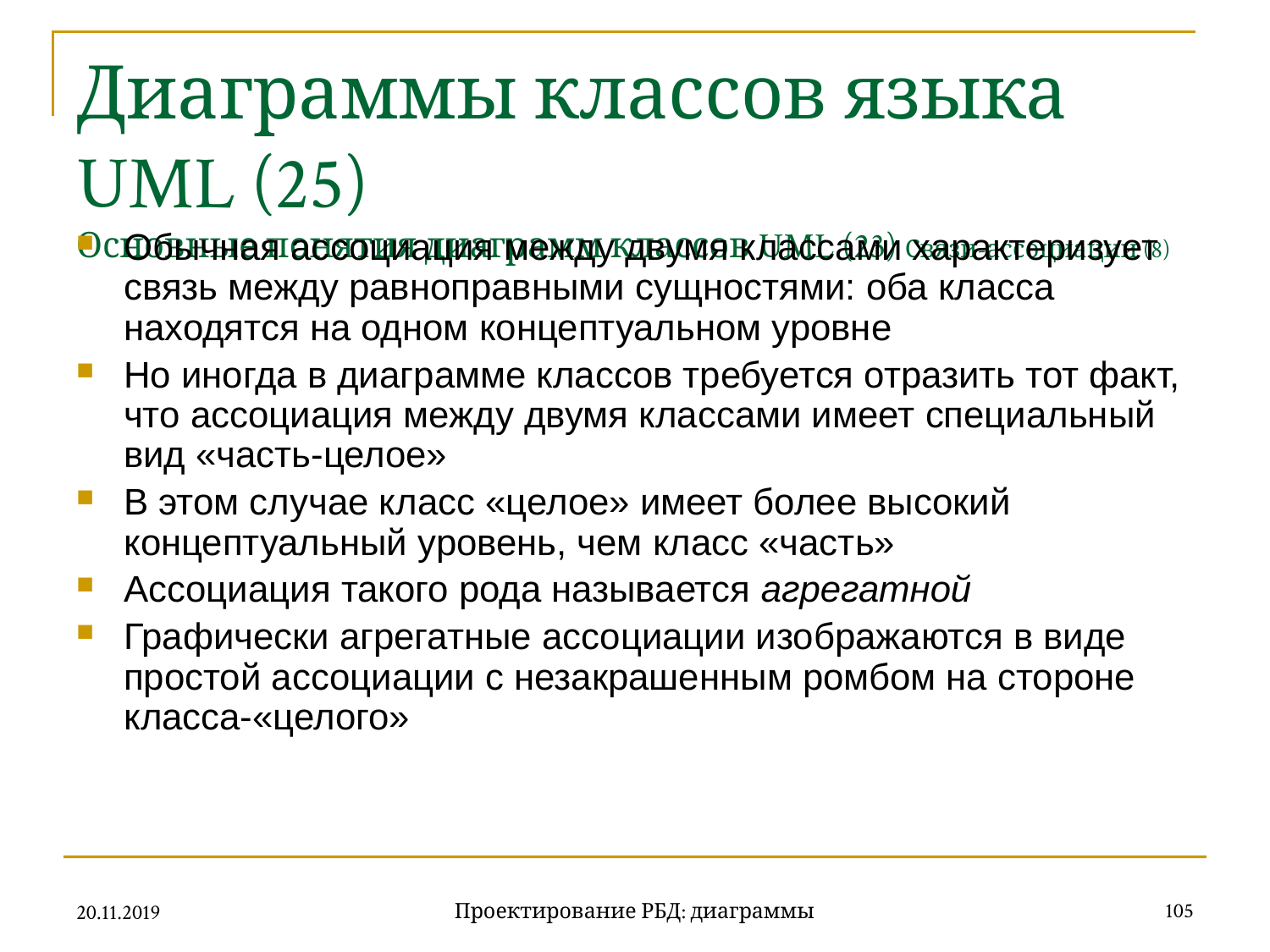

# Диаграммы классов языка UML (25) Основные понятия диаграмм классов UML (23) Связи-ассоциации (8)
Обычная ассоциация между двумя классами характеризует связь между равноправными сущностями: оба класса находятся на одном концептуальном уровне
Но иногда в диаграмме классов требуется отразить тот факт, что ассоциация между двумя классами имеет специальный вид «часть-целое»
В этом случае класс «целое» имеет более высокий концептуальный уровень, чем класс «часть»
Ассоциация такого рода называется агрегатной
Графически агрегатные ассоциации изображаются в виде простой ассоциации с незакрашенным ромбом на стороне класса-«целого»
20.11.2019
105
Проектирование РБД: диаграммы